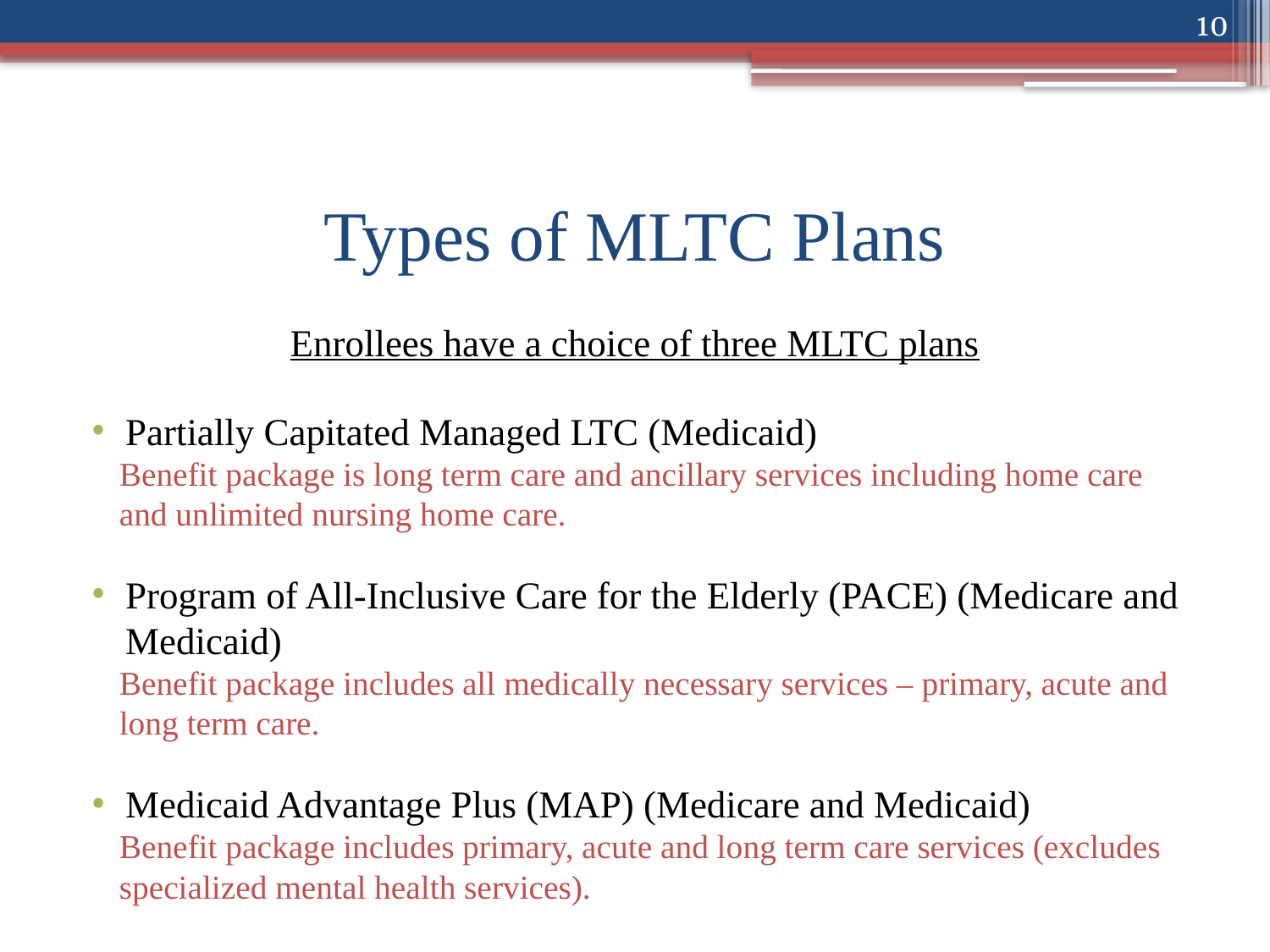

10
# Types of MLTC Plans
Enrollees have a choice of three MLTC plans

Partially Capitated Managed LTC (Medicaid)
Benefit package is long term care and ancillary services including home care and unlimited nursing home care.

Program of All-Inclusive Care for the Elderly (PACE) (Medicare and Medicaid)
Benefit package includes all medically necessary services – primary, acute and long term care.

Medicaid Advantage Plus (MAP) (Medicare and Medicaid)
Benefit package includes primary, acute and long term care services (excludes specialized mental health services).